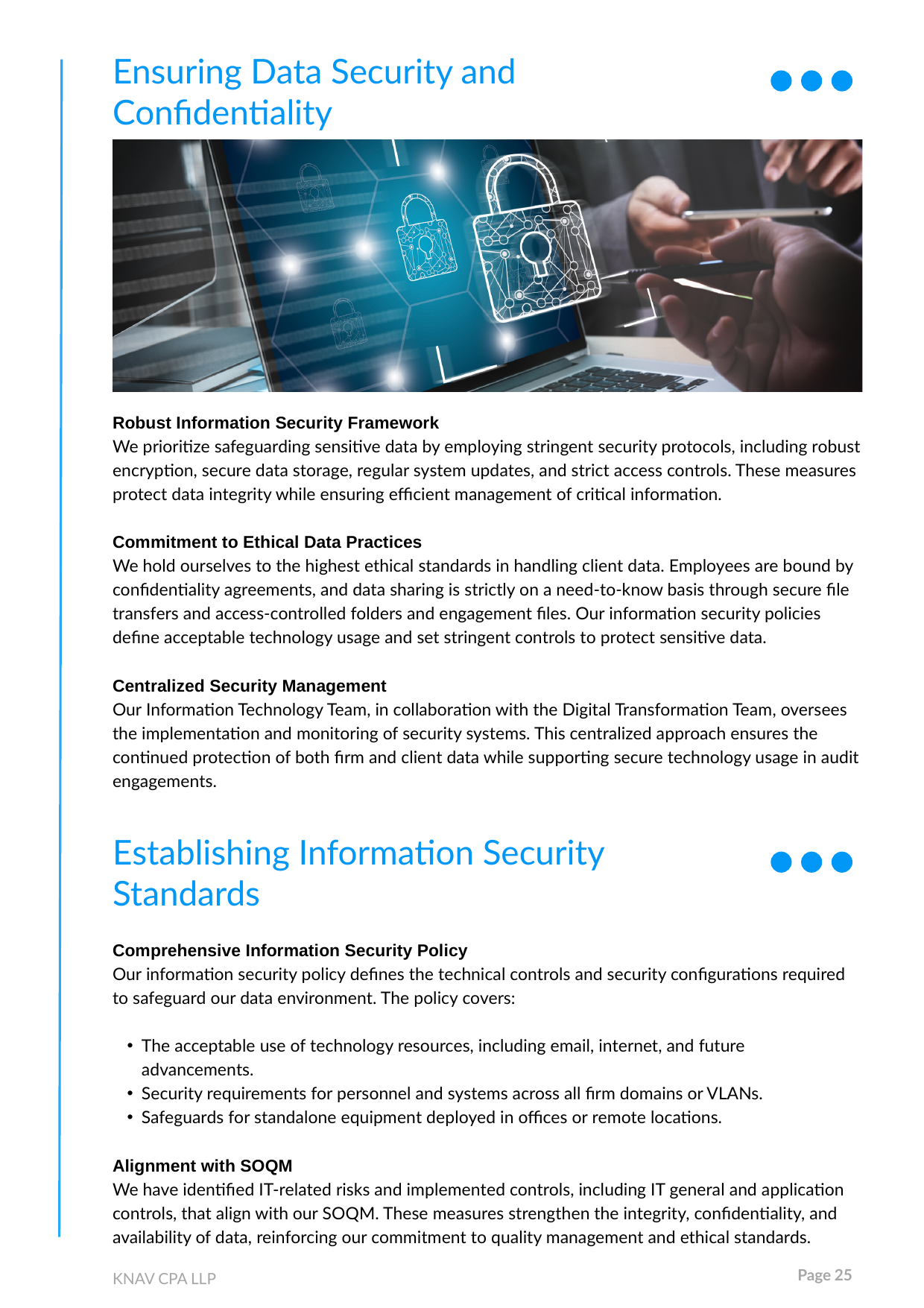

Ensuring Data Security and Confidentiality

Robust Information Security Framework
We prioritize safeguarding sensitive data by employing stringent security protocols, including robust encryption, secure data storage, regular system updates, and strict access controls. These measures protect data integrity while ensuring efficient management of critical information.

Commitment to Ethical Data Practices
We hold ourselves to the highest ethical standards in handling client data. Employees are bound by confidentiality agreements, and data sharing is strictly on a need-to-know basis through secure file transfers and access-controlled folders and engagement files. Our information security policies define acceptable technology usage and set stringent controls to protect sensitive data.

Centralized Security Management
Our Information Technology Team, in collaboration with the Digital Transformation Team, oversees the implementation and monitoring of security systems. This centralized approach ensures the continued protection of both firm and client data while supporting secure technology usage in audit engagements.
Establishing Information Security Standards

Comprehensive Information Security Policy
Our information security policy defines the technical controls and security configurations required to safeguard our data environment. The policy covers:

The acceptable use of technology resources, including email, internet, and future advancements.
Security requirements for personnel and systems across all firm domains or VLANs.
Safeguards for standalone equipment deployed in offices or remote locations.

Alignment with SOQM
We have identified IT-related risks and implemented controls, including IT general and application controls, that align with our SOQM. These measures strengthen the integrity, confidentiality, and availability of data, reinforcing our commitment to quality management and ethical standards.
Page 25
KNAV CPA LLP